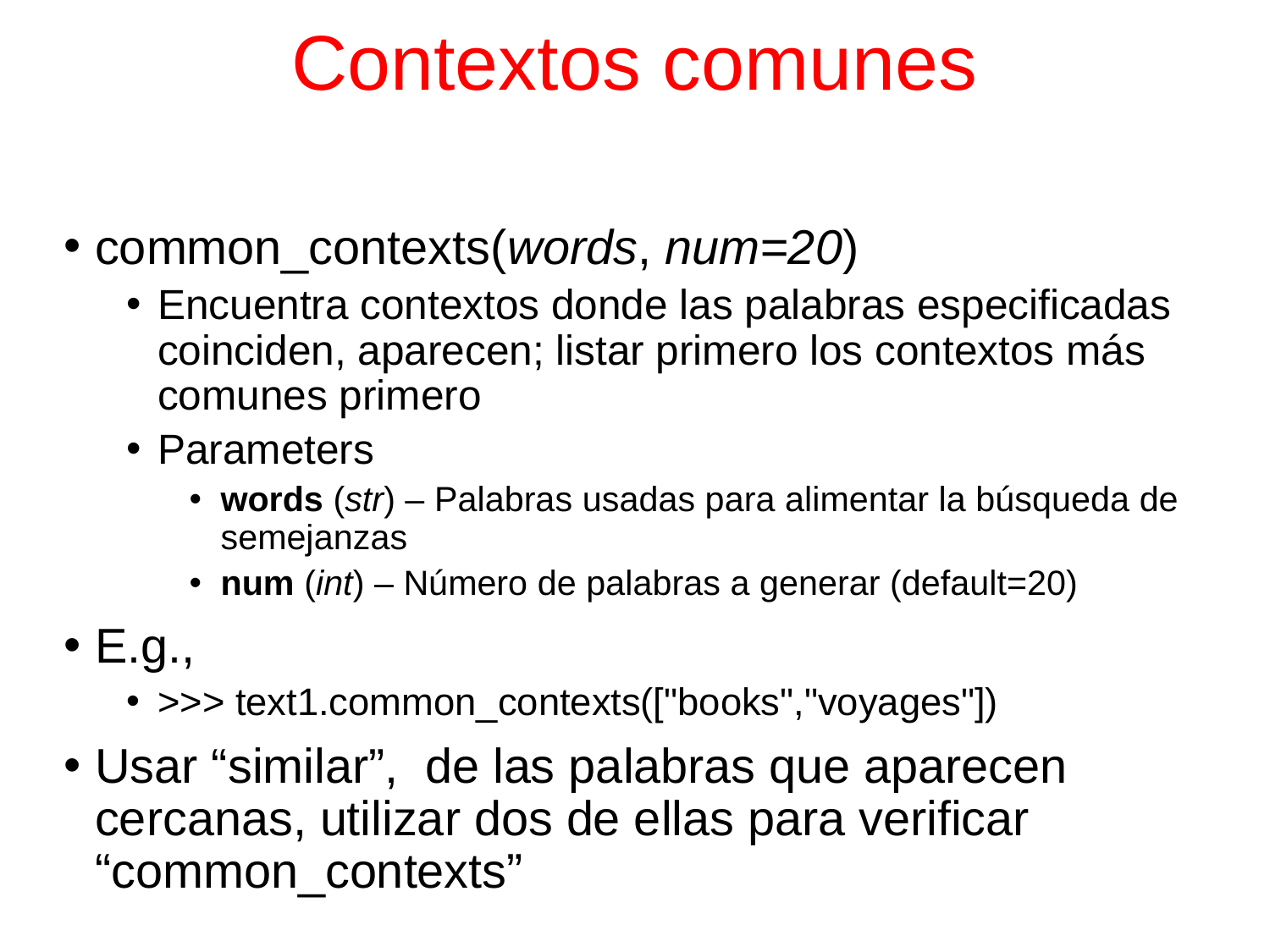

# Contextos comunes
common_contexts(words, num=20)
Encuentra contextos donde las palabras especificadas coinciden, aparecen; listar primero los contextos más comunes primero
Parameters
words (str) – Palabras usadas para alimentar la búsqueda de semejanzas
num (int) – Número de palabras a generar (default=20)
E.g.,
>>> text1.common_contexts(["books","voyages"])
Usar “similar”,  de las palabras que aparecen cercanas, utilizar dos de ellas para verificar “common_contexts”